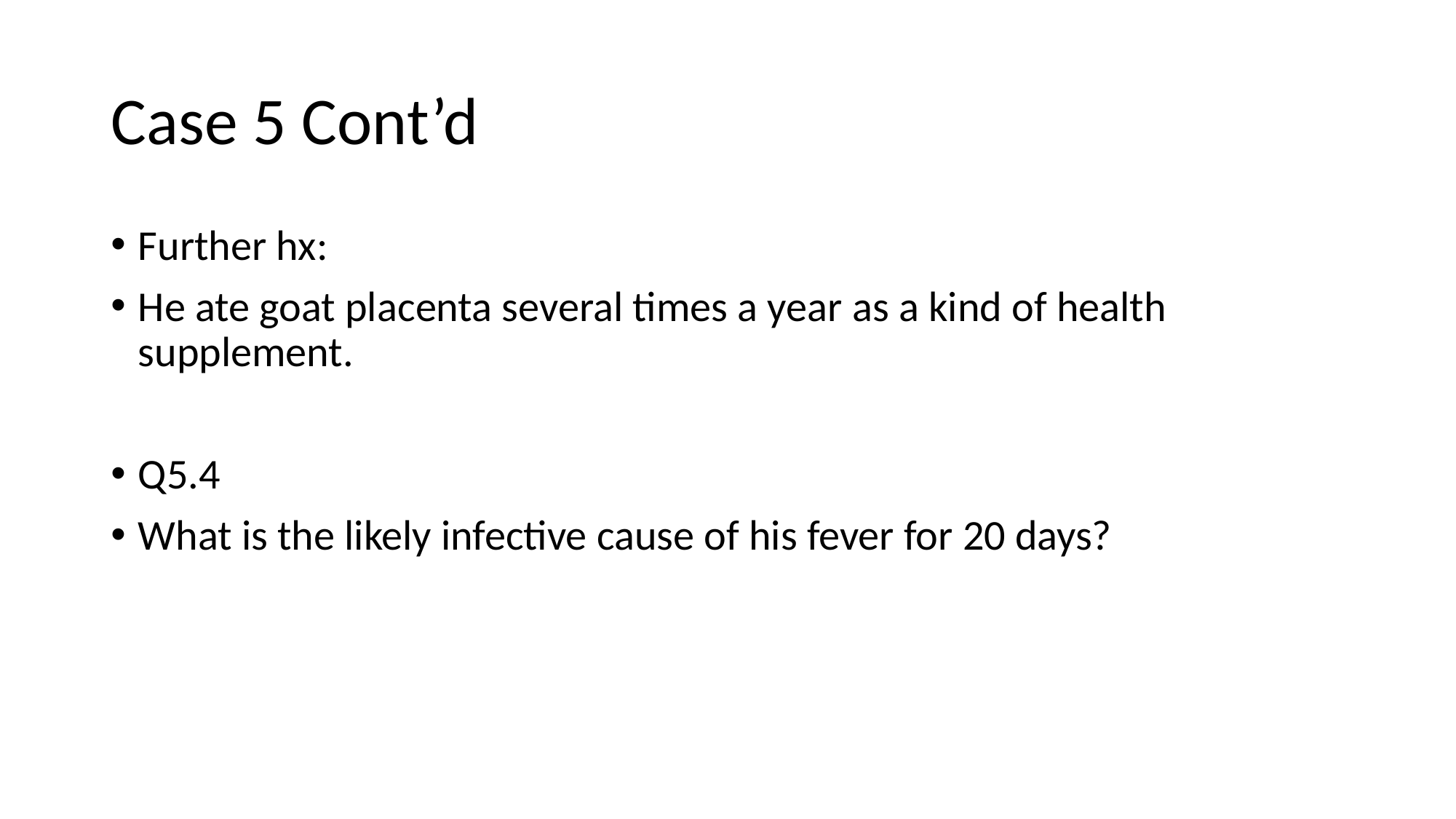

# Case 5 Cont’d
Further hx:
He ate goat placenta several times a year as a kind of health supplement.

Q5.4
What is the likely infective cause of his fever for 20 days?